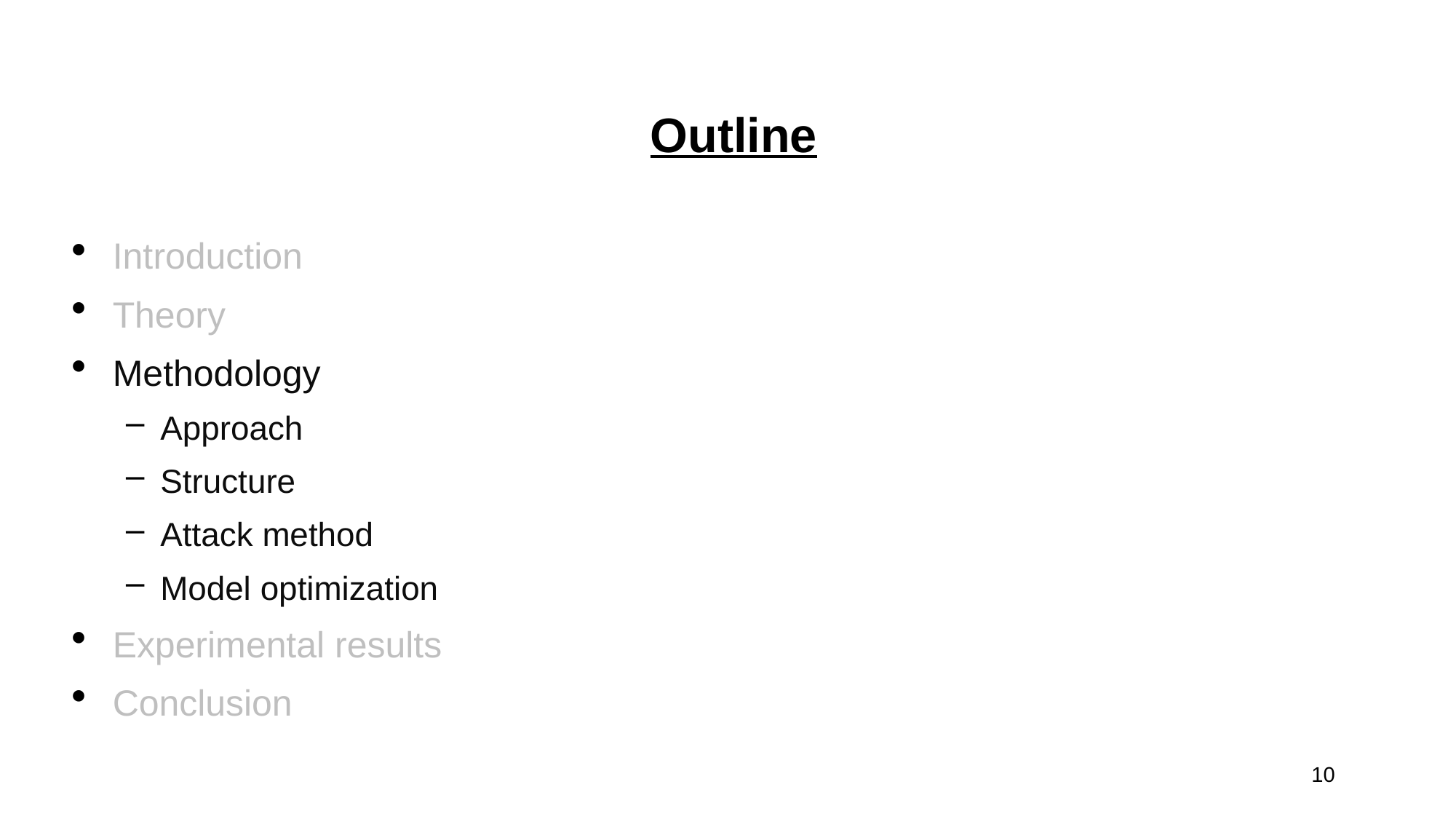

# Outline
Introduction
Theory
Methodology
Approach
Structure
Attack method
Model optimization
Experimental results
Conclusion
10